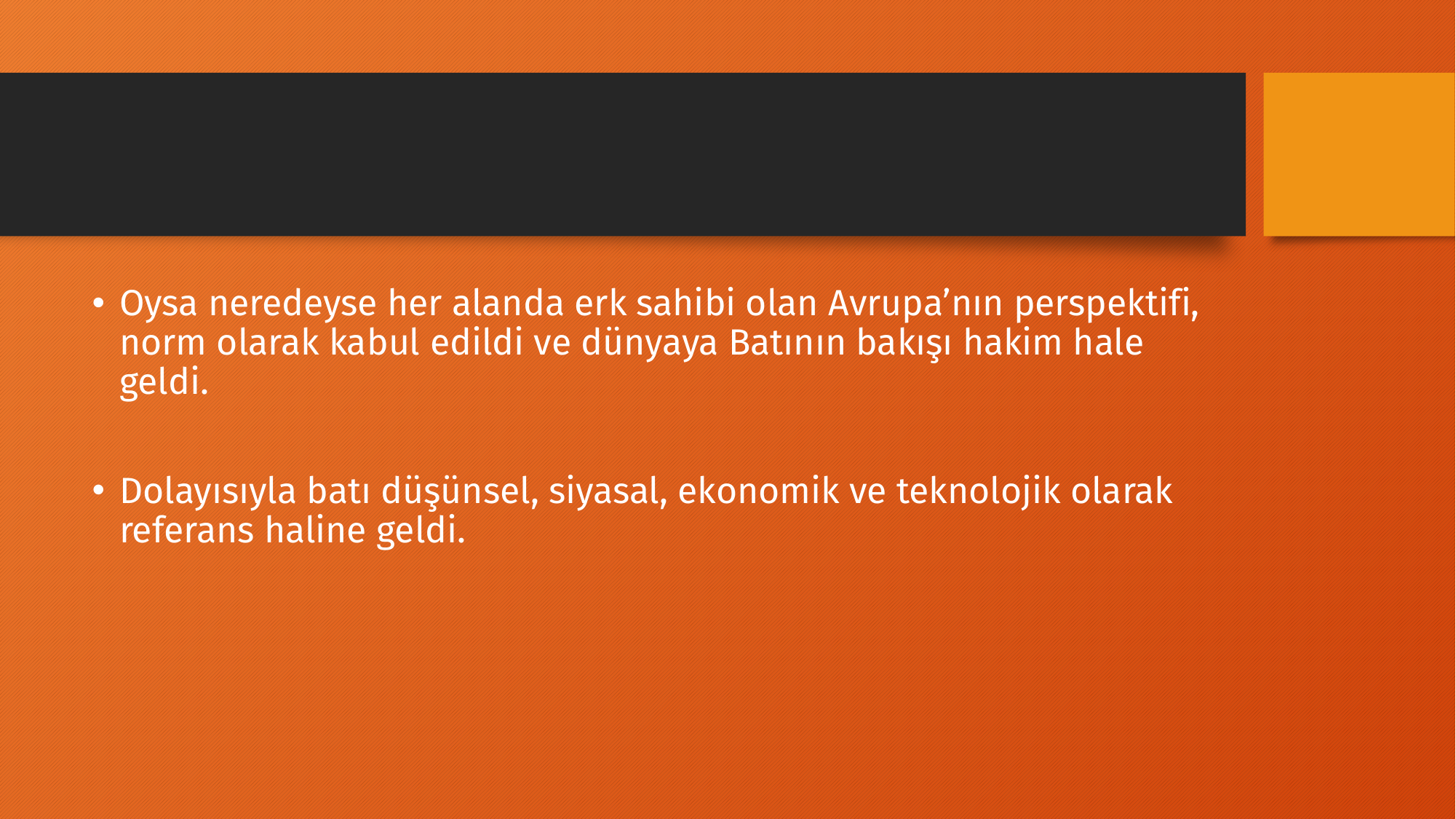

#
Oysa neredeyse her alanda erk sahibi olan Avrupa’nın perspektifi, norm olarak kabul edildi ve dünyaya Batının bakışı hakim hale geldi.

Dolayısıyla batı düşünsel, siyasal, ekonomik ve teknolojik olarak referans haline geldi.